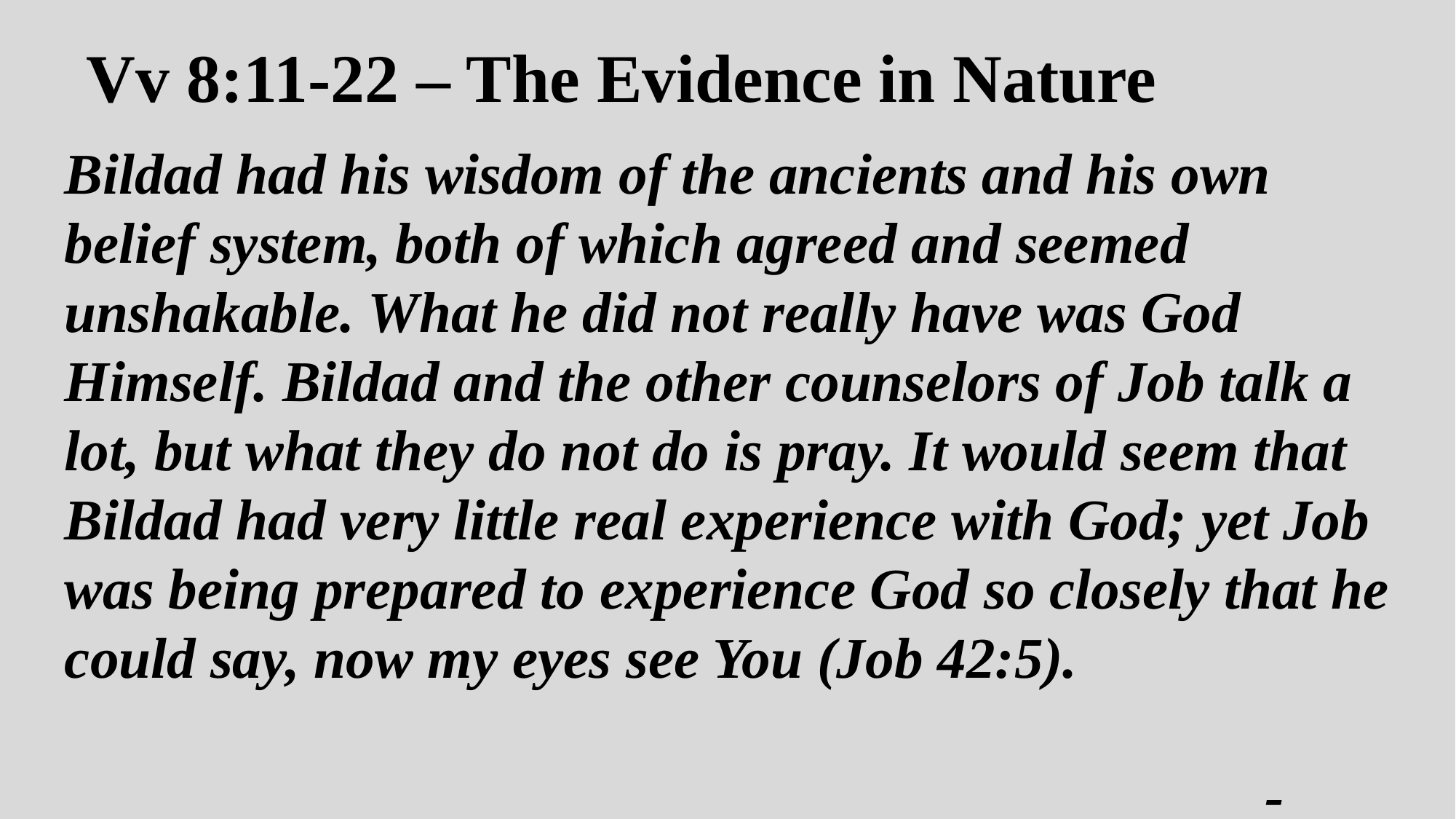

# Vv 8:11-22 – The Evidence in Nature
Bildad had his wisdom of the ancients and his own belief system, both of which agreed and seemed unshakable. What he did not really have was God Himself. Bildad and the other counselors of Job talk a lot, but what they do not do is pray. It would seem that Bildad had very little real experience with God; yet Job was being prepared to experience God so closely that he could say, now my eyes see You (Job 42:5). 																										- Guzik